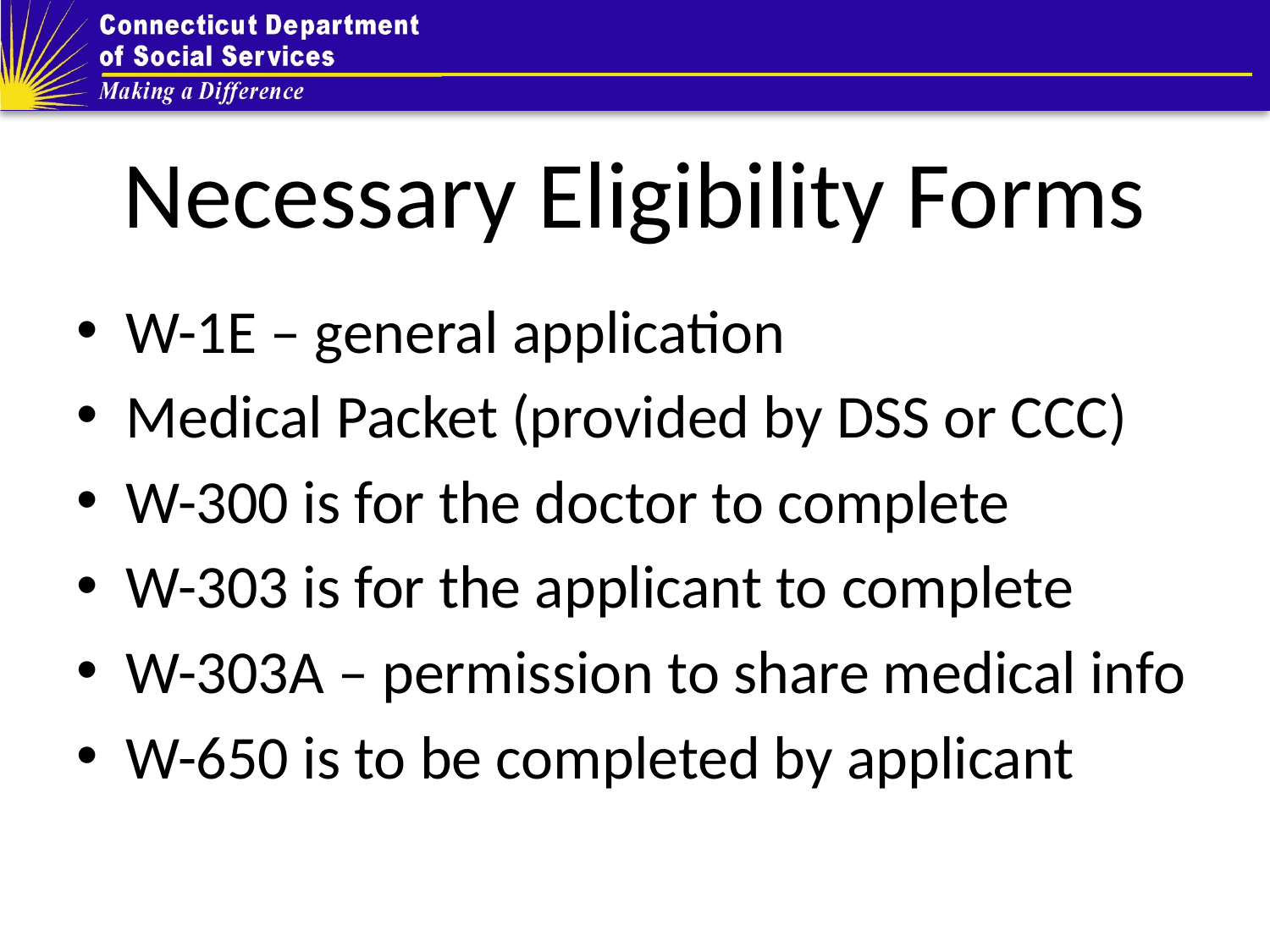

# Necessary Eligibility Forms
W-1E – general application
Medical Packet (provided by DSS or CCC)
W-300 is for the doctor to complete
W-303 is for the applicant to complete
W-303A – permission to share medical info
W-650 is to be completed by applicant